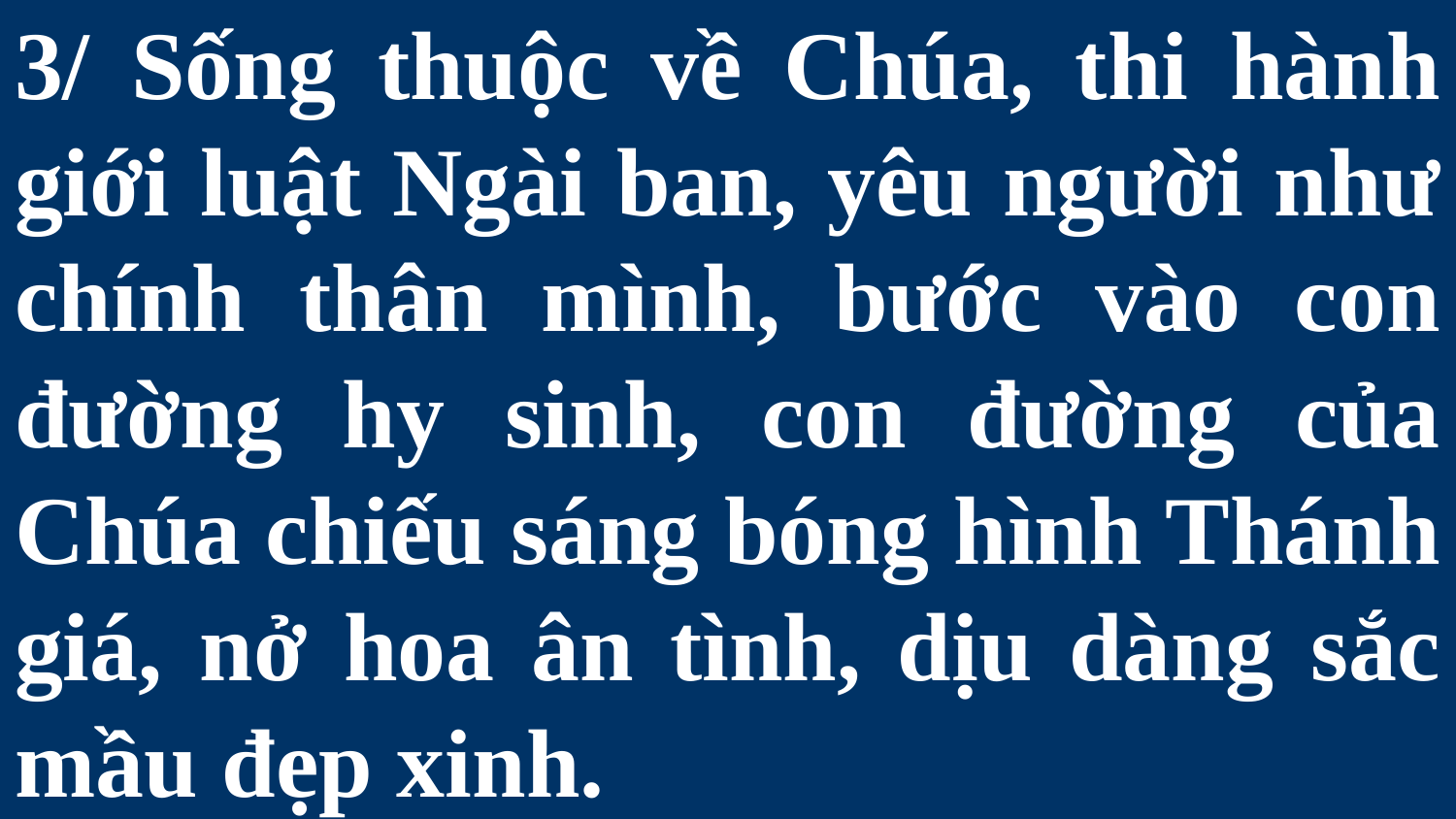

# 3/ Sống thuộc về Chúa, thi hành giới luật Ngài ban, yêu người như chính thân mình, bước vào con đường hy sinh, con đường của Chúa chiếu sáng bóng hình Thánh giá, nở hoa ân tình, dịu dàng sắc mầu đẹp xinh.